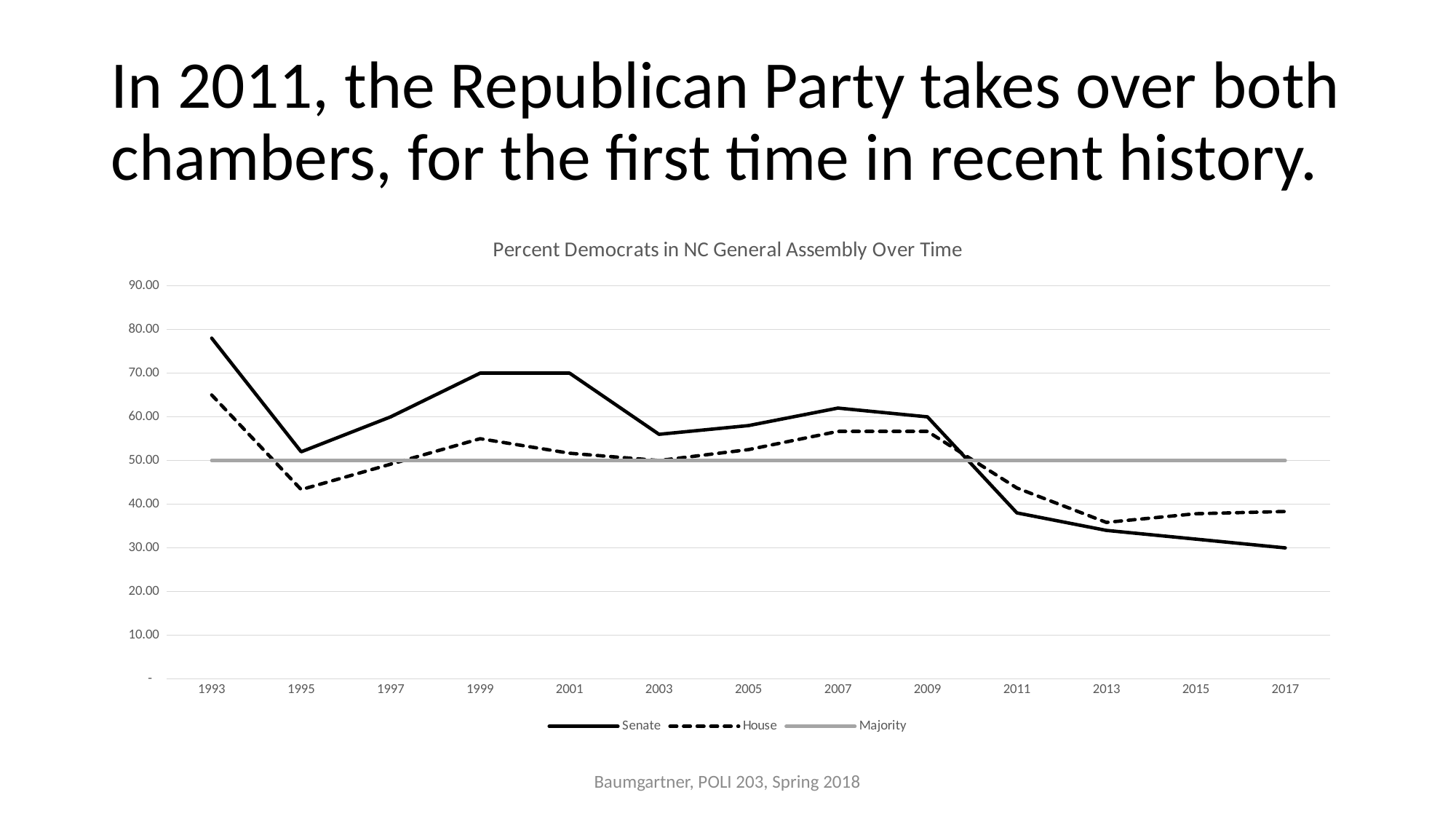

# In 2011, the Republican Party takes over both chambers, for the first time in recent history.

### Chart: Percent Democrats in NC General Assembly Over Time

| Category | Senate | House | Majority |
|---|---|---|---|
| 1993 | 78.0 | 65.0 | 50.0 |
| 1995 | 52.0 | 43.333333333333336 | 50.0 |
| 1997 | 60.0 | 49.166666666666664 | 50.0 |
| 1999 | 70.0 | 55.0 | 50.0 |
| 2001 | 70.0 | 51.666666666666664 | 50.0 |
| 2003 | 56.0 | 50.0 | 50.0 |
| 2005 | 58.0 | 52.5 | 50.0 |
| 2007 | 62.0 | 56.666666666666664 | 50.0 |
| 2009 | 60.0 | 56.666666666666664 | 50.0 |
| 2011 | 38.0 | 43.69747899159664 | 50.0 |
| 2013 | 34.0 | 35.833333333333336 | 50.0 |
| 2015 | 32.0 | 37.81512605042017 | 50.0 |
| 2017 | 30.0 | 38.333333333333336 | 50.0 |
Baumgartner, POLI 203, Spring 2018